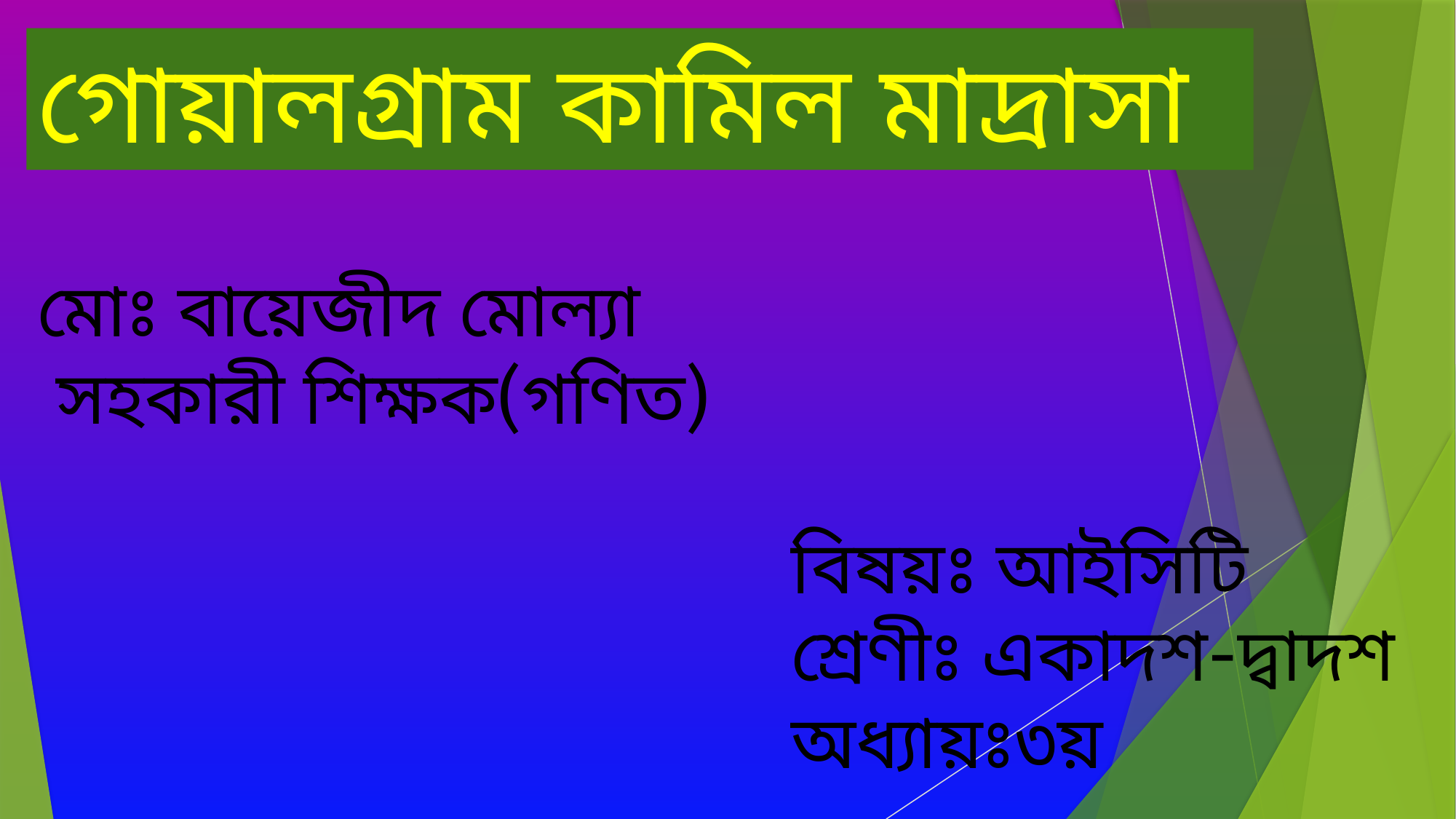

গোয়ালগ্রাম কামিল মাদ্রাসা
মোঃ বায়েজীদ মোল্যা
 সহকারী শিক্ষক(গণিত)
বিষয়ঃ আইসিটি
শ্রেণীঃ একাদশ-দ্বাদশ
অধ্যায়ঃ৩য়